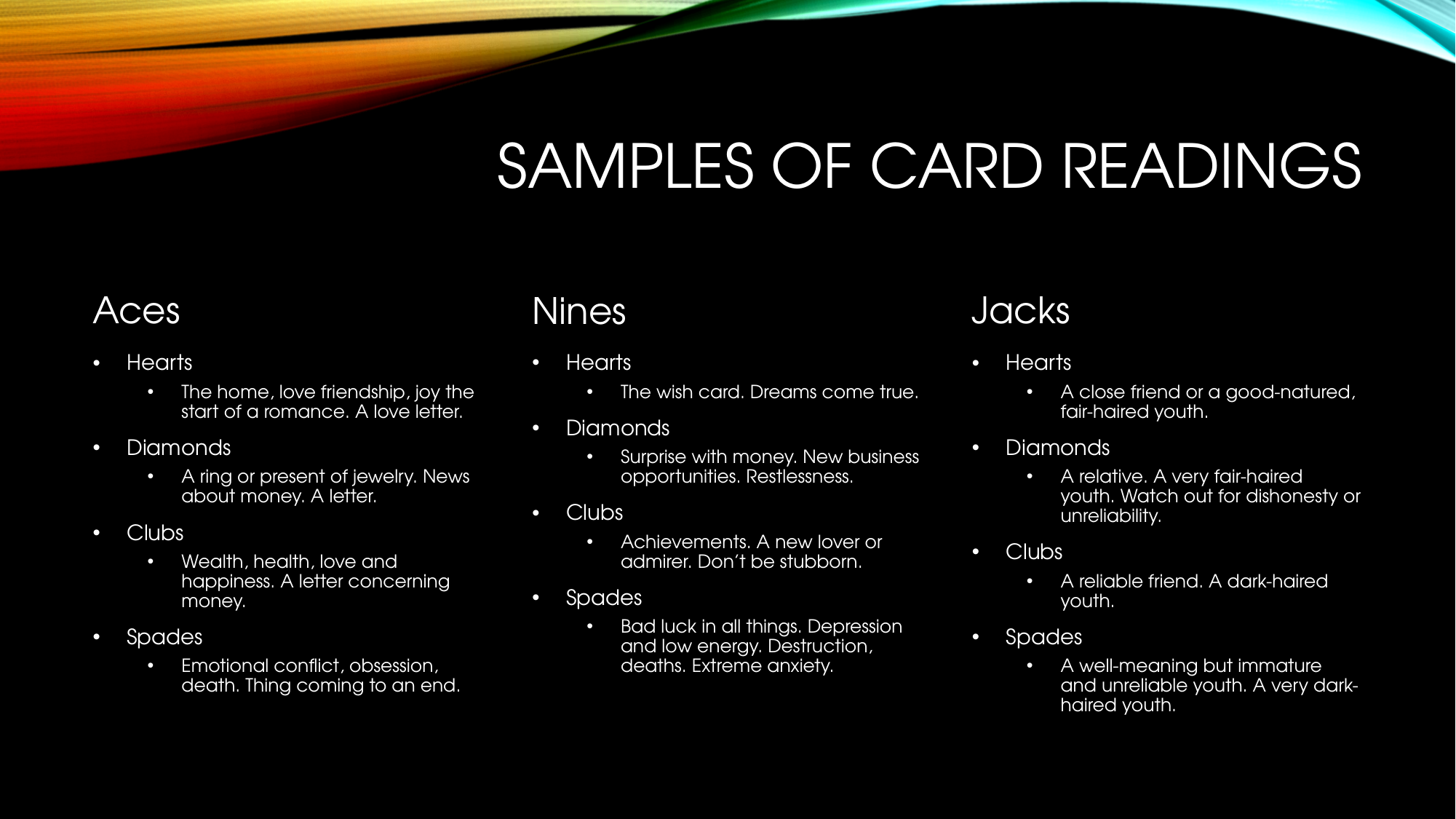

# Samples of card readings
Jacks
Nines
Aces
Hearts
The wish card. Dreams come true.
Diamonds
Surprise with money. New business opportunities. Restlessness.
Clubs
Achievements. A new lover or admirer. Don’t be stubborn.
Spades
Bad luck in all things. Depression and low energy. Destruction, deaths. Extreme anxiety.

Hearts
The home, love friendship, joy the start of a romance. A love letter.
Diamonds
A ring or present of jewelry. News about money. A letter.
Clubs
Wealth, health, love and happiness. A letter concerning money.
Spades
Emotional conflict, obsession, death. Thing coming to an end.
Hearts
A close friend or a good-natured, fair-haired youth.
Diamonds
A relative. A very fair-haired youth. Watch out for dishonesty or unreliability.
Clubs
A reliable friend. A dark-haired youth.
Spades
A well-meaning but immature and unreliable youth. A very dark-haired youth.